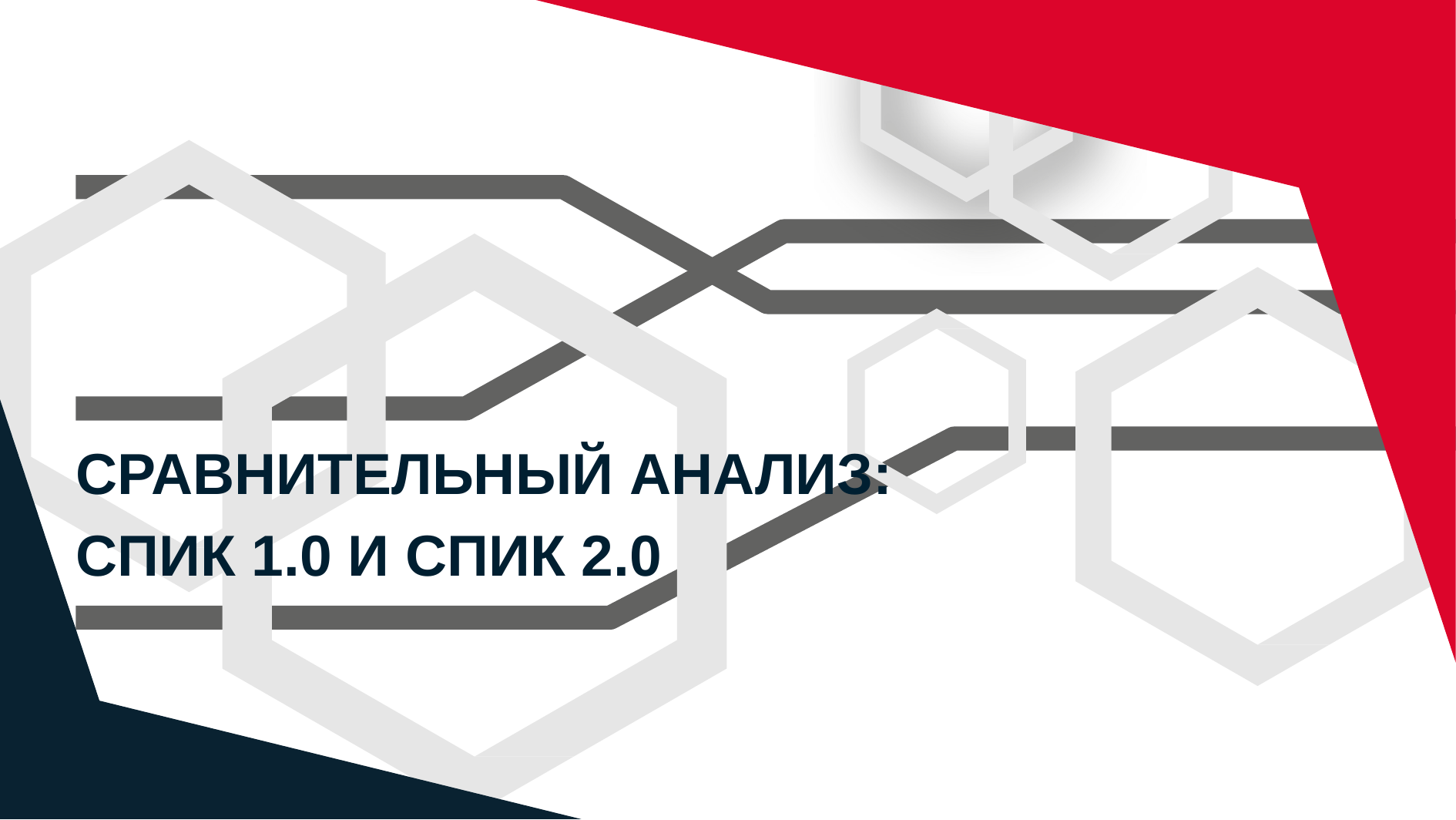

# СРАВНИТЕЛЬНЫЙ АНАЛИЗ:
СПИК 1.0 И СПИК 2.0